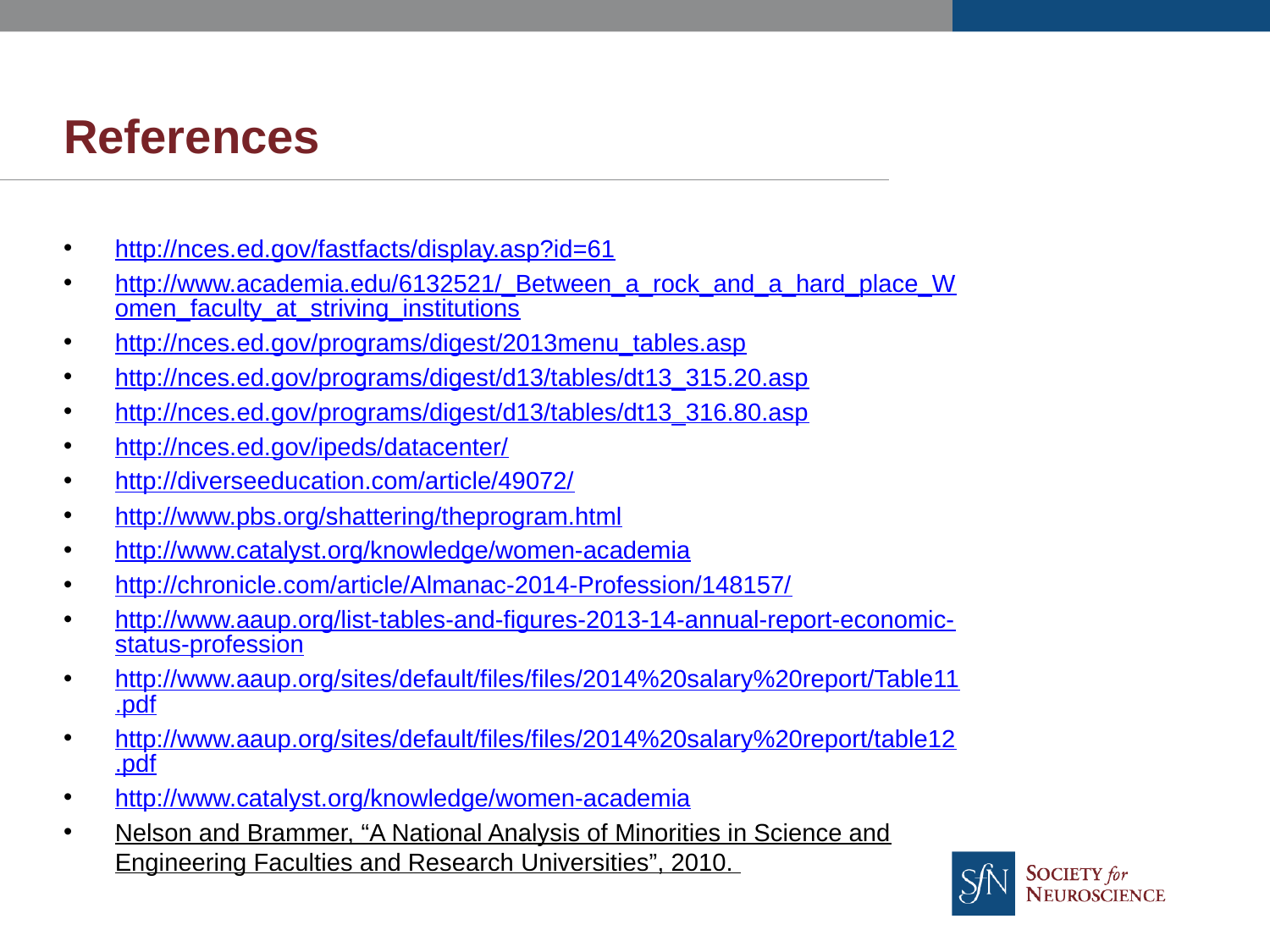

# References
http://nces.ed.gov/fastfacts/display.asp?id=61
http://www.academia.edu/6132521/_Between_a_rock_and_a_hard_place_Women_faculty_at_striving_institutions
http://nces.ed.gov/programs/digest/2013menu_tables.asp
http://nces.ed.gov/programs/digest/d13/tables/dt13_315.20.asp
http://nces.ed.gov/programs/digest/d13/tables/dt13_316.80.asp
http://nces.ed.gov/ipeds/datacenter/
http://diverseeducation.com/article/49072/
http://www.pbs.org/shattering/theprogram.html
http://www.catalyst.org/knowledge/women-academia
http://chronicle.com/article/Almanac-2014-Profession/148157/
http://www.aaup.org/list-tables-and-figures-2013-14-annual-report-economic-status-profession
http://www.aaup.org/sites/default/files/files/2014%20salary%20report/Table11.pdf
http://www.aaup.org/sites/default/files/files/2014%20salary%20report/table12.pdf
http://www.catalyst.org/knowledge/women-academia
Nelson and Brammer, “A National Analysis of Minorities in Science and Engineering Faculties and Research Universities”, 2010.